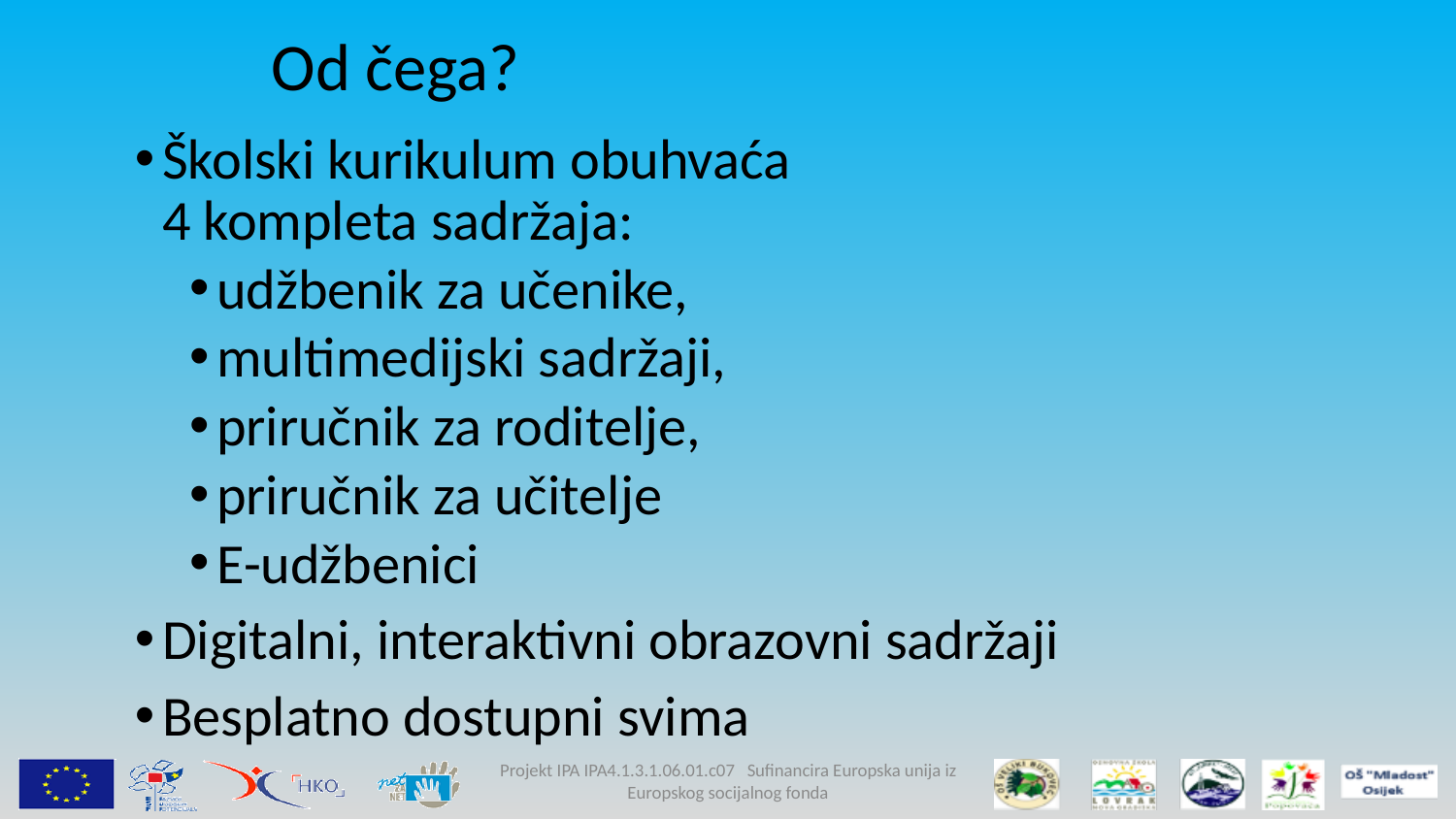

# Od čega?
Školski kurikulum obuhvaća
4 kompleta sadržaja:
udžbenik za učenike,
multimedijski sadržaji,
priručnik za roditelje,
priručnik za učitelje
E-udžbenici
Digitalni, interaktivni obrazovni sadržaji
Besplatno dostupni svima
Projekt IPA IPA4.1.3.1.06.01.c07   Sufinancira Europska unija iz Europskog socijalnog fonda